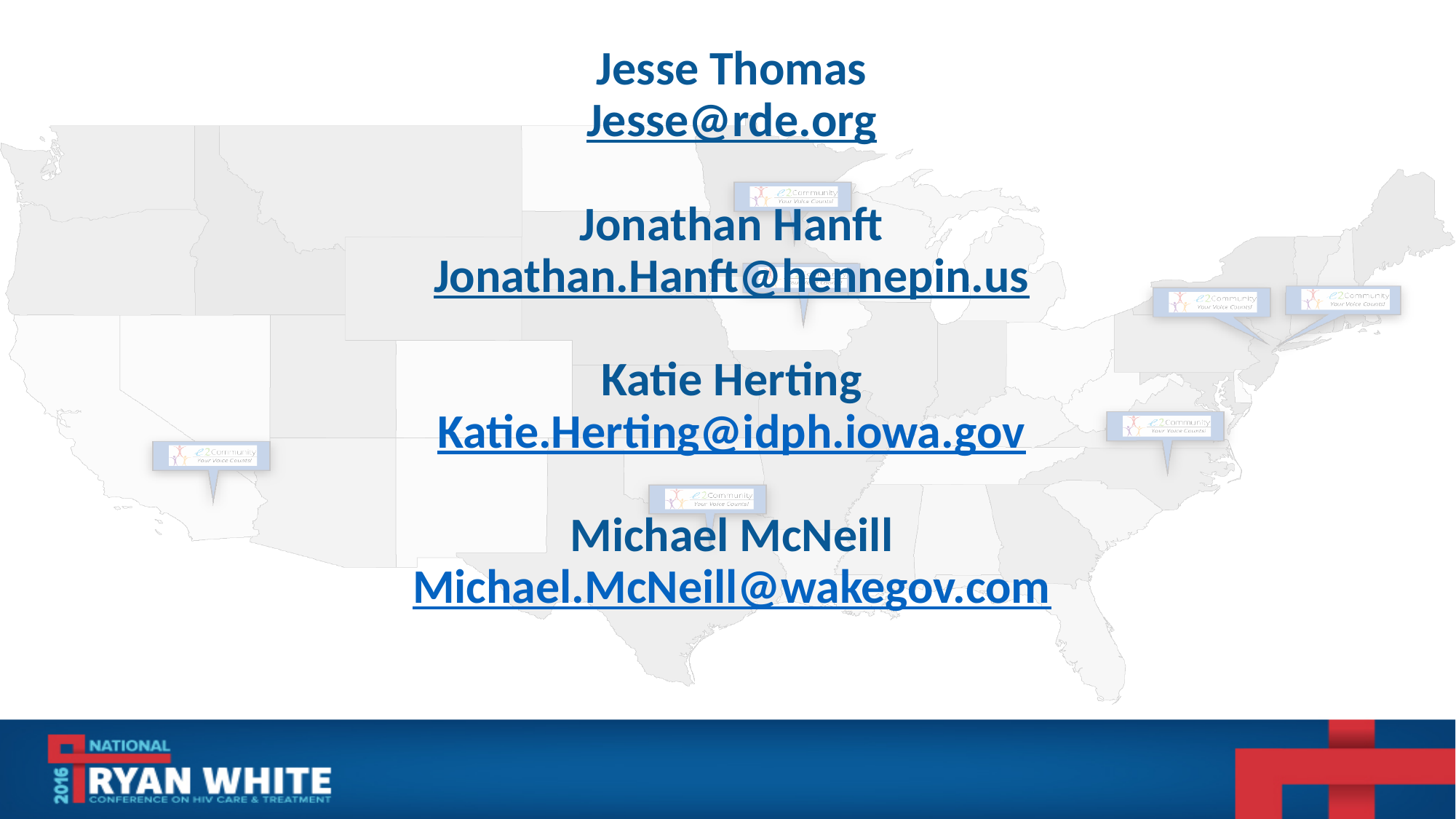

# Jesse Thomas Jesse@rde.org Jonathan Hanft Jonathan.Hanft@hennepin.us Katie Herting Katie.Herting@idph.iowa.gov Michael McNeill Michael.McNeill@wakegov.com